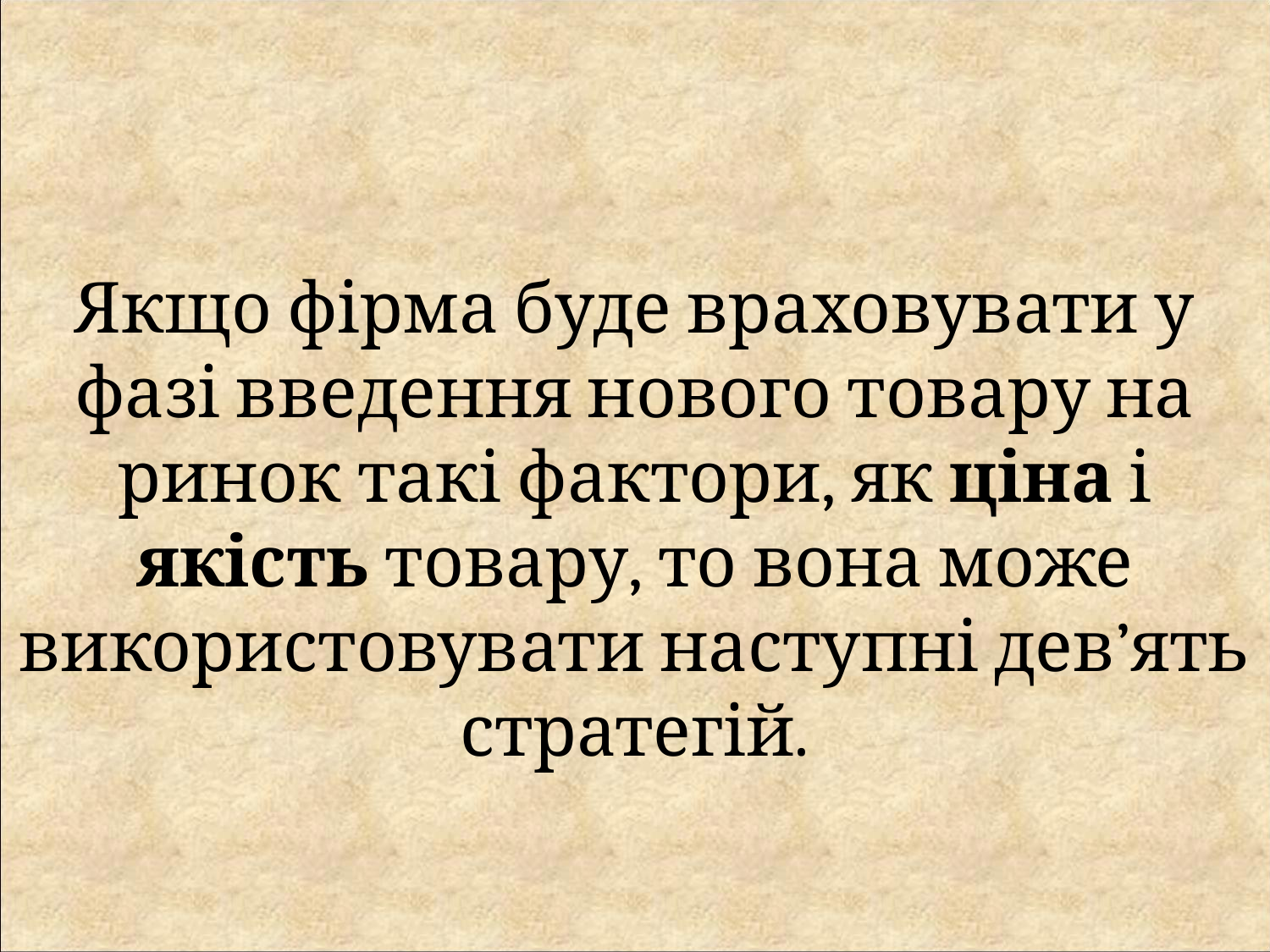

Якщо фірма буде враховувати у фазі введення нового товару на ринок такі фактори, як ціна і якість товару, то вона може використовувати наступні дев’ять стратегій.